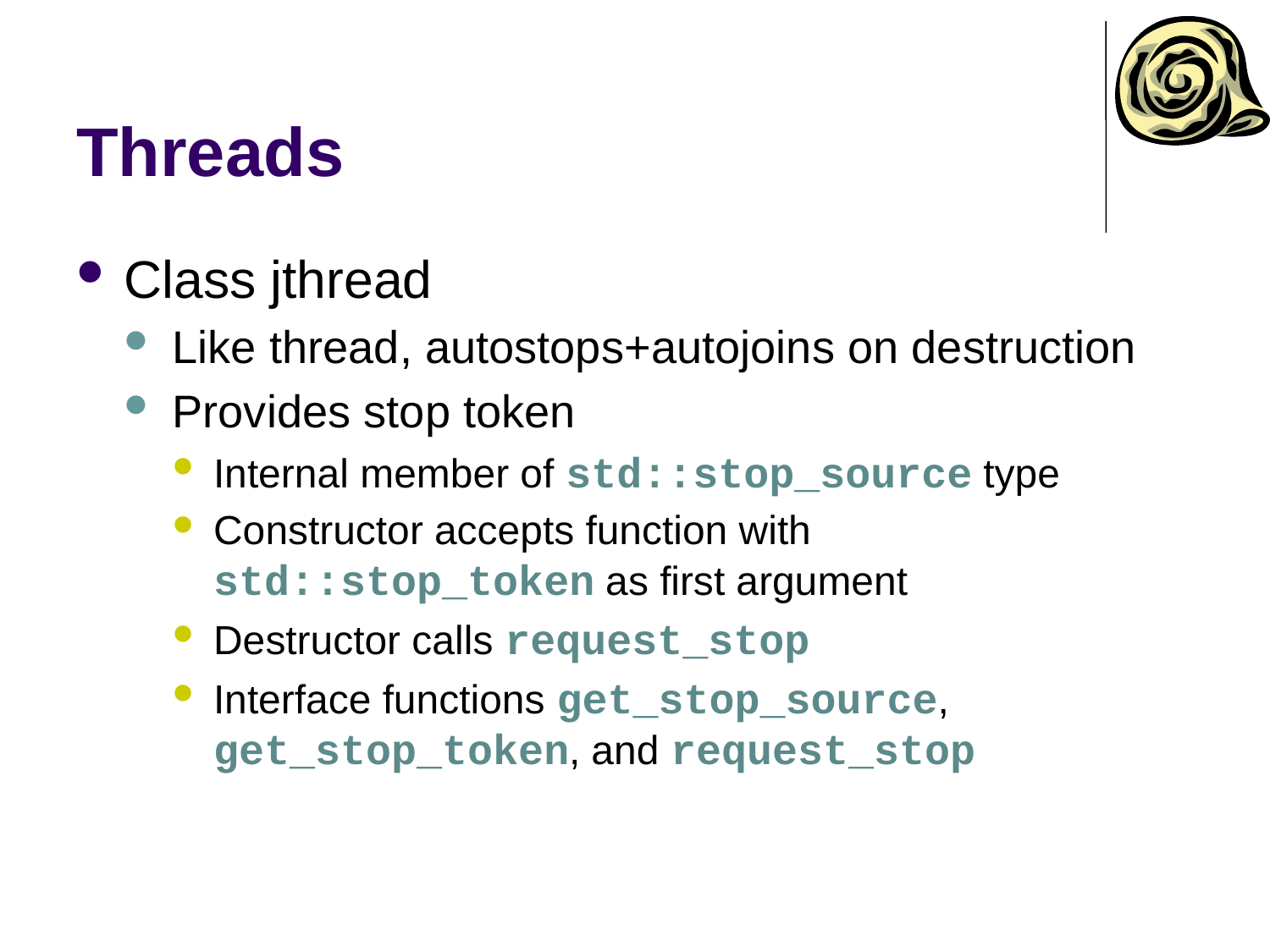

# Threads
Class jthread
Like thread, autostops+autojoins on destruction
Provides stop token
Internal member of std::stop_source type
Constructor accepts function with std::stop_token as first argument
Destructor calls request_stop
Interface functions get_stop_source, get_stop_token, and request_stop